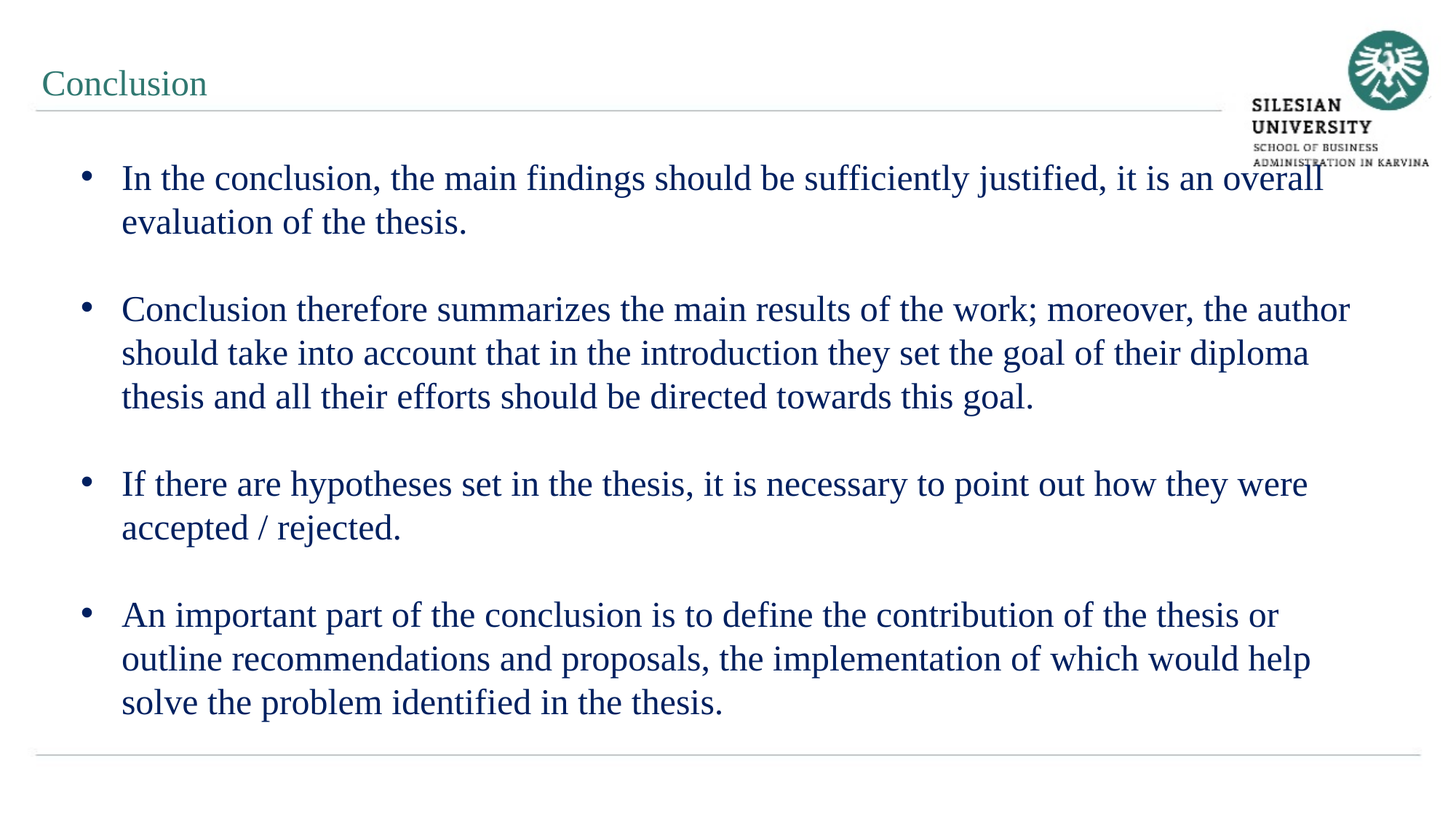

Conclusion
In the conclusion, the main findings should be sufficiently justified, it is an overall evaluation of the thesis.

Conclusion therefore summarizes the main results of the work; moreover, the author should take into account that in the introduction they set the goal of their diploma thesis and all their efforts should be directed towards this goal.

If there are hypotheses set in the thesis, it is necessary to point out how they were accepted / rejected.

An important part of the conclusion is to define the contribution of the thesis or outline recommendations and proposals, the implementation of which would help solve the problem identified in the thesis.